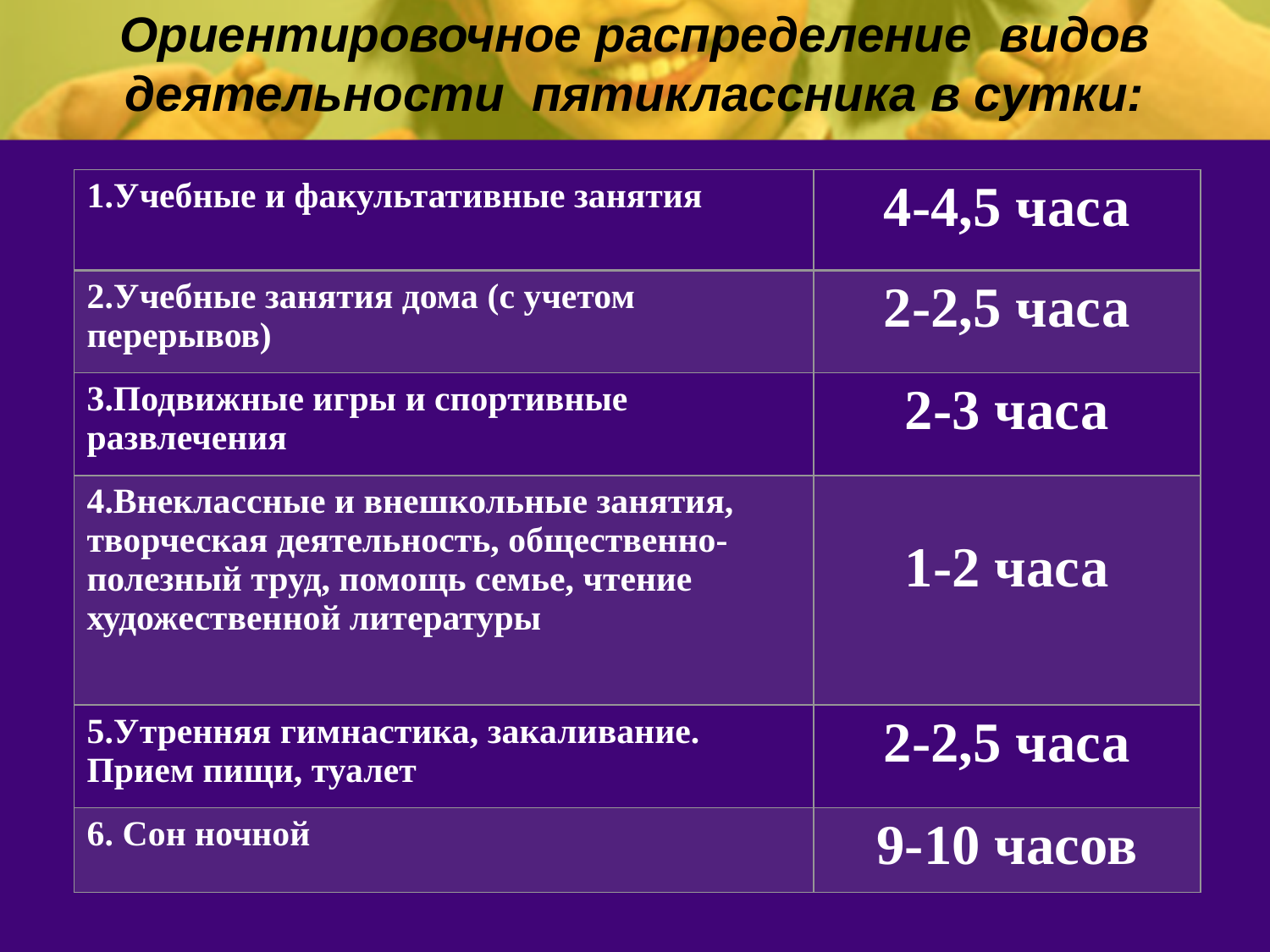

# Ориентировочное распределение  видов деятельности  пятиклассника в сутки:
| 1.Учебные и факультативные занятия | 4-4,5 часа |
| --- | --- |
| 2.Учебные занятия дома (с учетом перерывов) | 2-2,5 часа |
| 3.Подвижные игры и спортивные развлечения | 2-3 часа |
| 4.Внеклассные и внешкольные занятия, творческая деятельность, общественно-полезный труд, помощь семье, чтение художественной литературы | 1-2 часа |
| 5.Утренняя гимнастика, закаливание. Прием пищи, туалет | 2-2,5 часа |
| 6. Сон ночной | 9-10 часов |